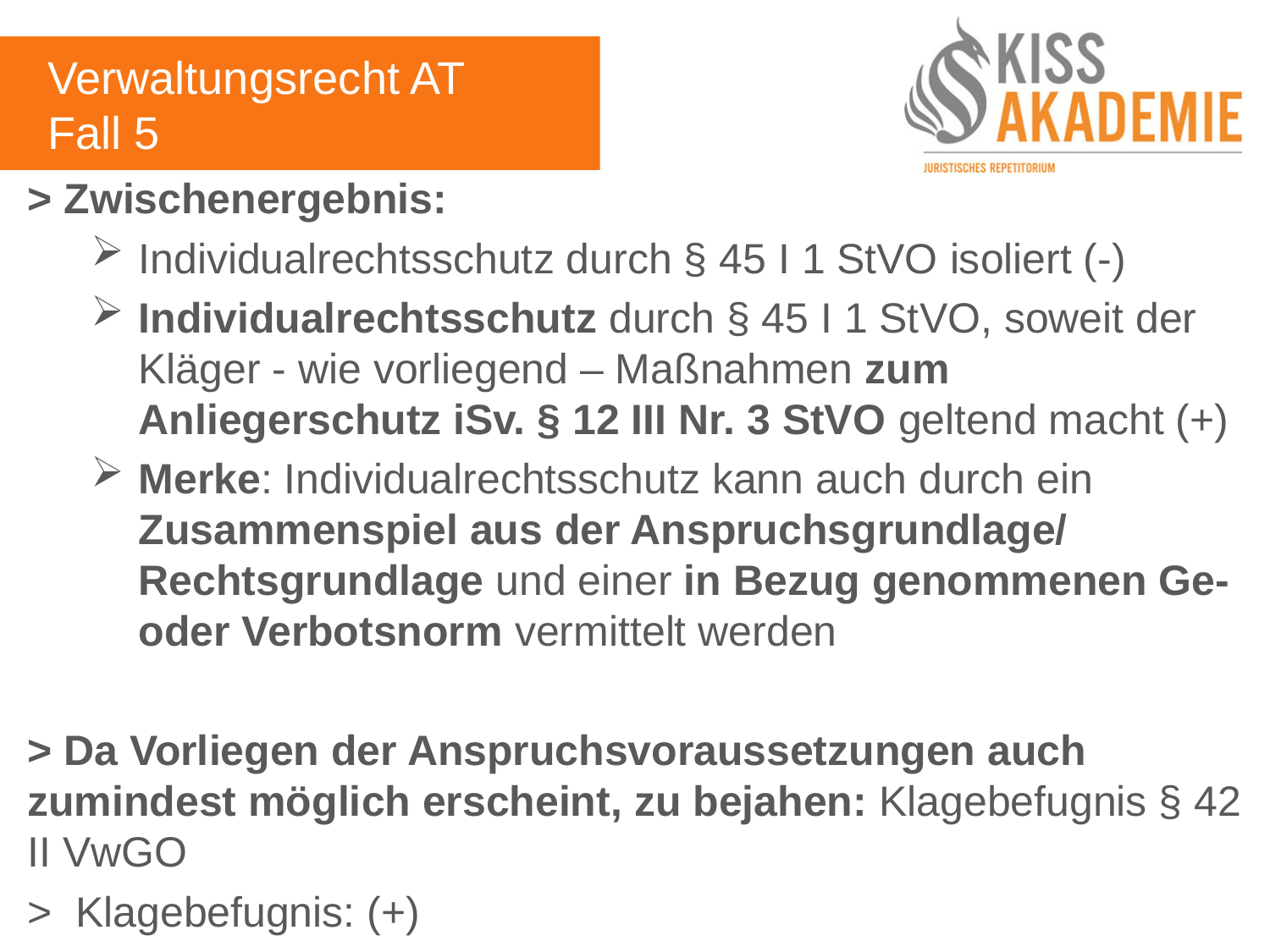

Verwaltungsrecht AT
Fall 5
> Zwischenergebnis:
Individualrechtsschutz durch § 45 I 1 StVO isoliert (-)
Individualrechtsschutz durch § 45 I 1 StVO, soweit der Kläger - wie vorliegend – Maßnahmen zum Anliegerschutz iSv. § 12 III Nr. 3 StVO geltend macht (+)
Merke: Individualrechtsschutz kann auch durch ein Zusammenspiel aus der Anspruchsgrundlage/ Rechtsgrundlage und einer in Bezug genommenen Ge- oder Verbotsnorm vermittelt werden

> Da Vorliegen der Anspruchsvoraussetzungen auch zumindest möglich erscheint, zu bejahen: Klagebefugnis § 42 II VwGO
>  Klagebefugnis: (+)